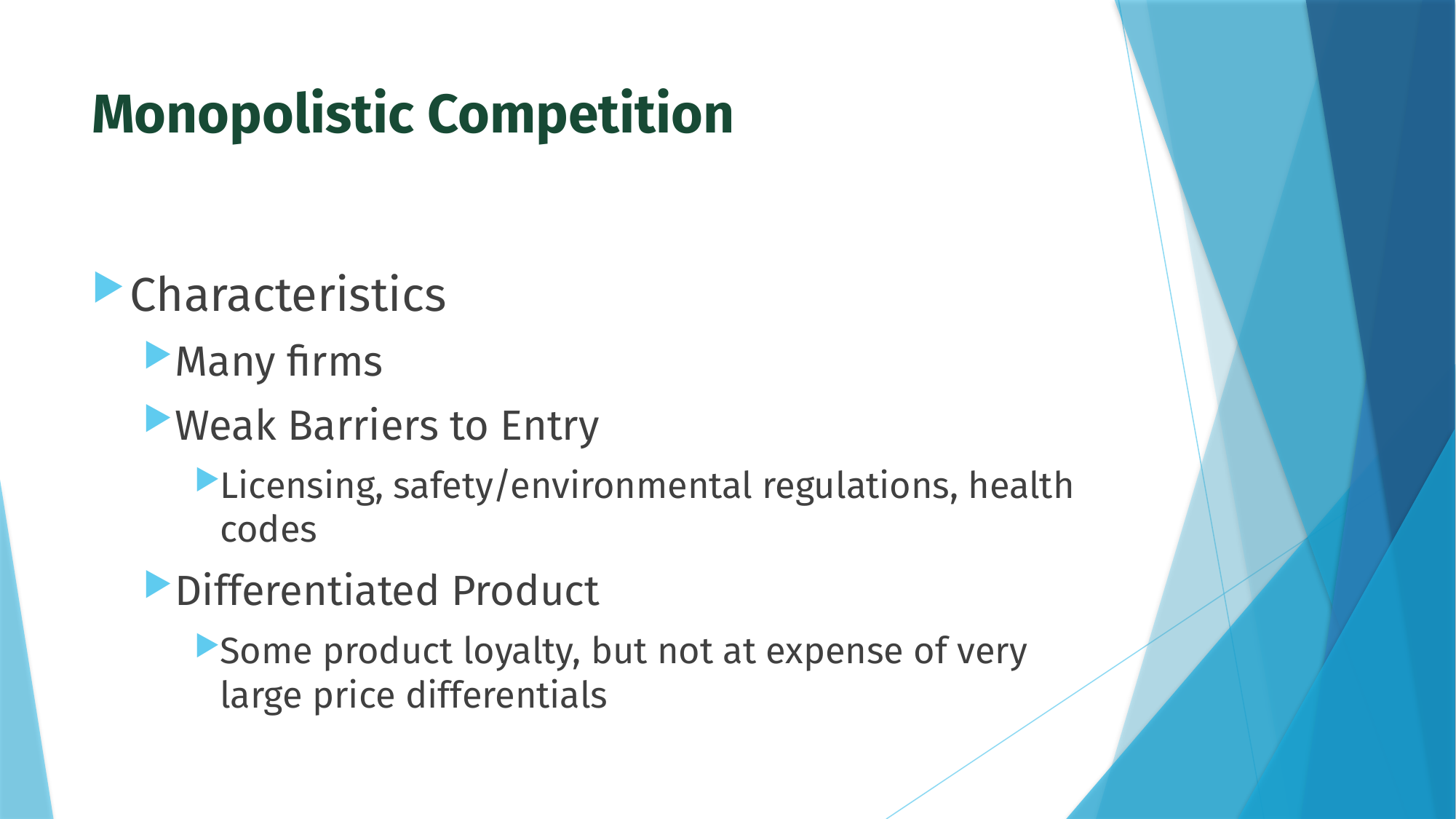

# Monopolistic Competition
Characteristics
Many firms
Weak Barriers to Entry
Licensing, safety/environmental regulations, health codes
Differentiated Product
Some product loyalty, but not at expense of very large price differentials